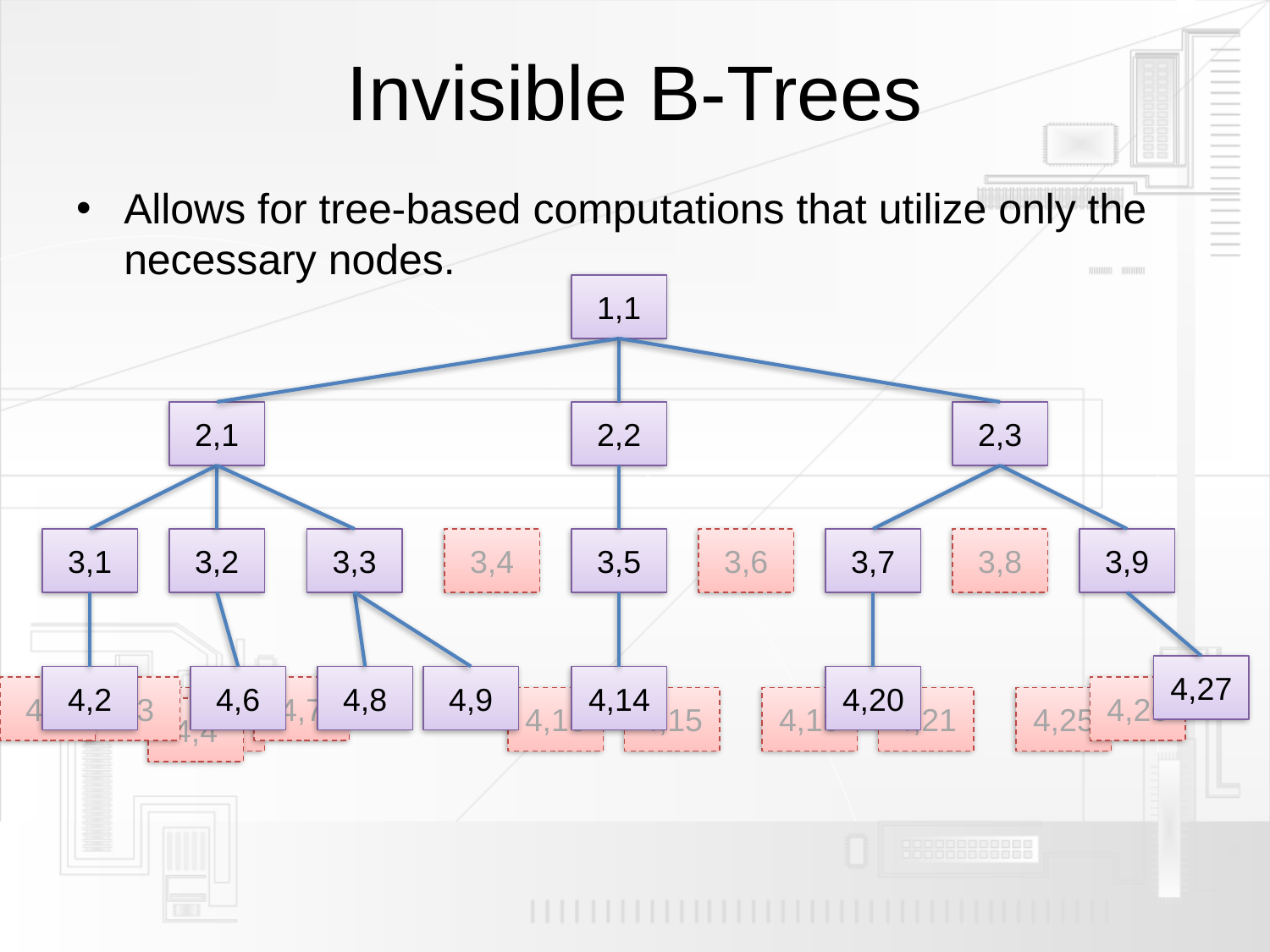

# Invisible B-Trees
Allows for tree-based computations that utilize only the necessary nodes.
1,1
2,1
2,2
2,3
3,1
3,2
3,3
3,4
3,5
3,6
3,7
3,8
3,9
4,27
4,2
4,6
4,8
4,9
4,14
4,20
4,1
4,3
4,7
4,26
4,5
4,13
4,15
4,19
4,21
4,25
4,4